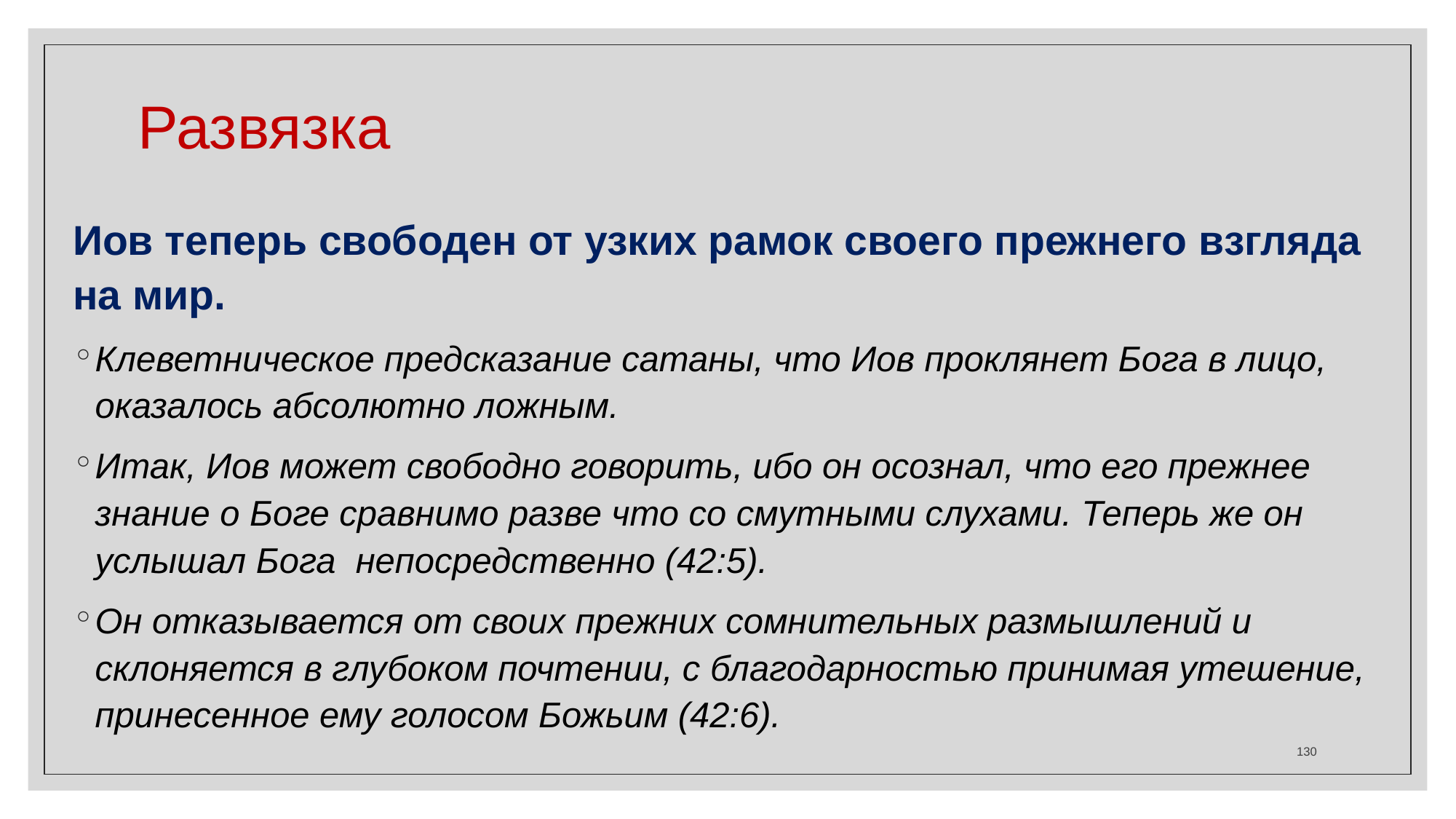

Развязка
Иов теперь свободен от узких рамок своего прежнего взгляда на мир.
Клеветническое предсказание сатаны, что Иов проклянет Бога в лицо, оказалось абсолютно ложным.
Итак, Иов может свободно говорить, ибо он осознал, что его прежнее знание о Боге сравнимо разве что со смутными слухами. Теперь же он услышал Бога  непосредственно (42:5).
Он отказывается от своих прежних сомнительных размышлений и склоняется в глубоком почтении, с благодарностью принимая утешение, принесенное ему голосом Божьим (42:6).
130